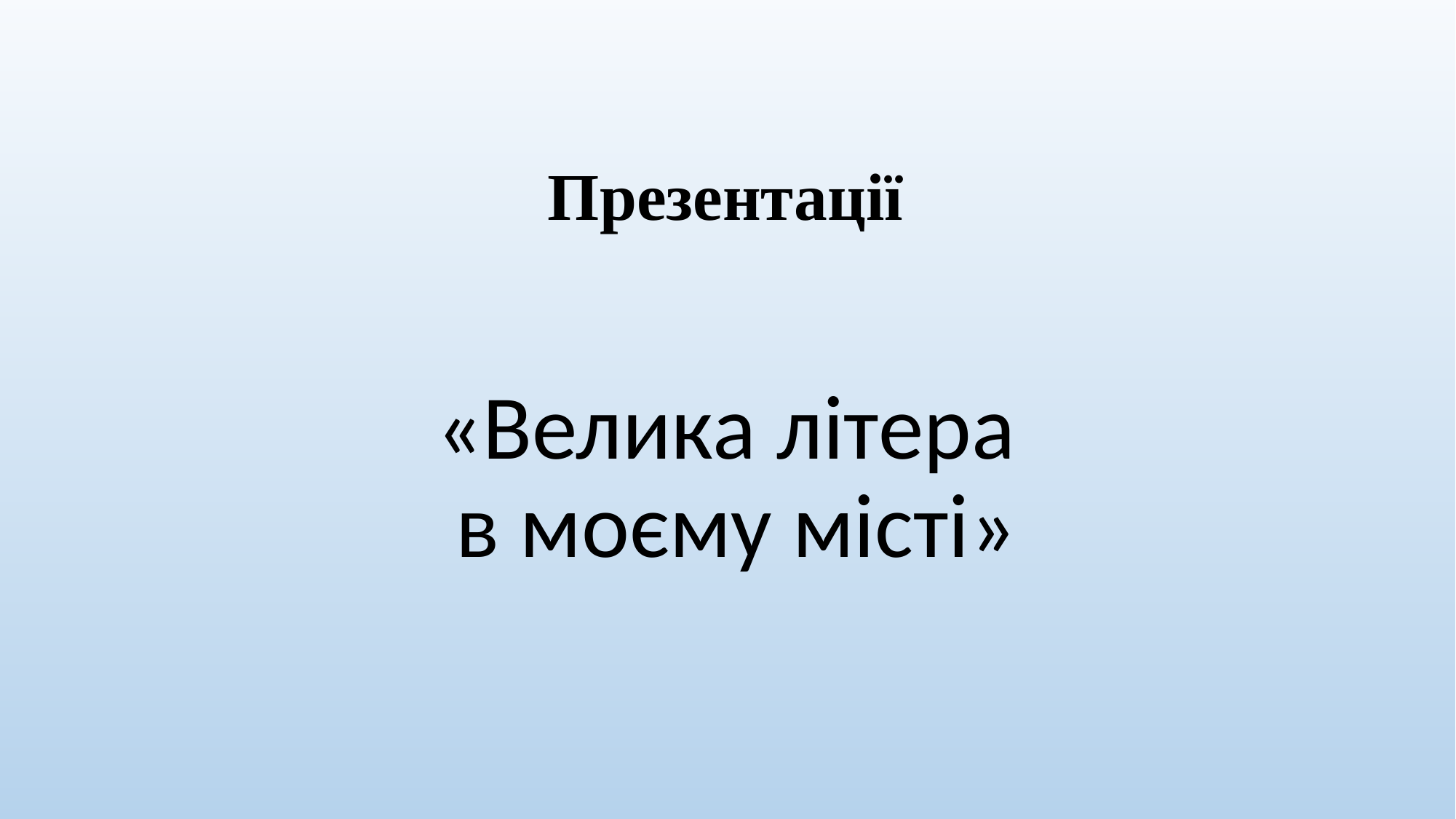

Презентації
# «Велика літера в моєму місті»